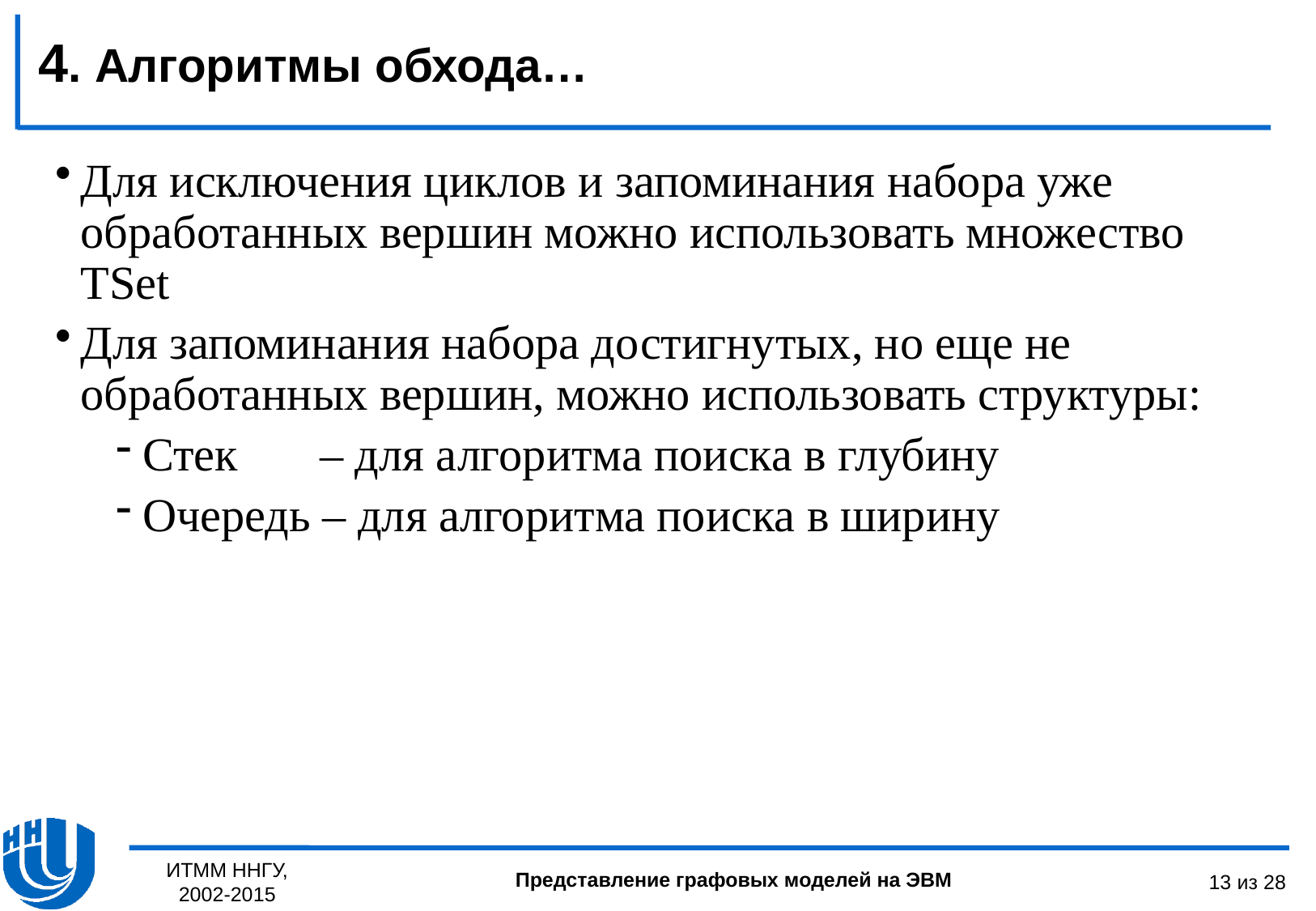

4. Алгоритмы обхода…
Для исключения циклов и запоминания набора уже обработанных вершин можно использовать множество TSet
Для запоминания набора достигнутых, но еще не обработанных вершин, можно использовать структуры:
Стек       – для алгоритма поиска в глубину
Очередь – для алгоритма поиска в ширину
ИТММ ННГУ, 2002-2015
13 из 28
Представление графовых моделей на ЭВМ